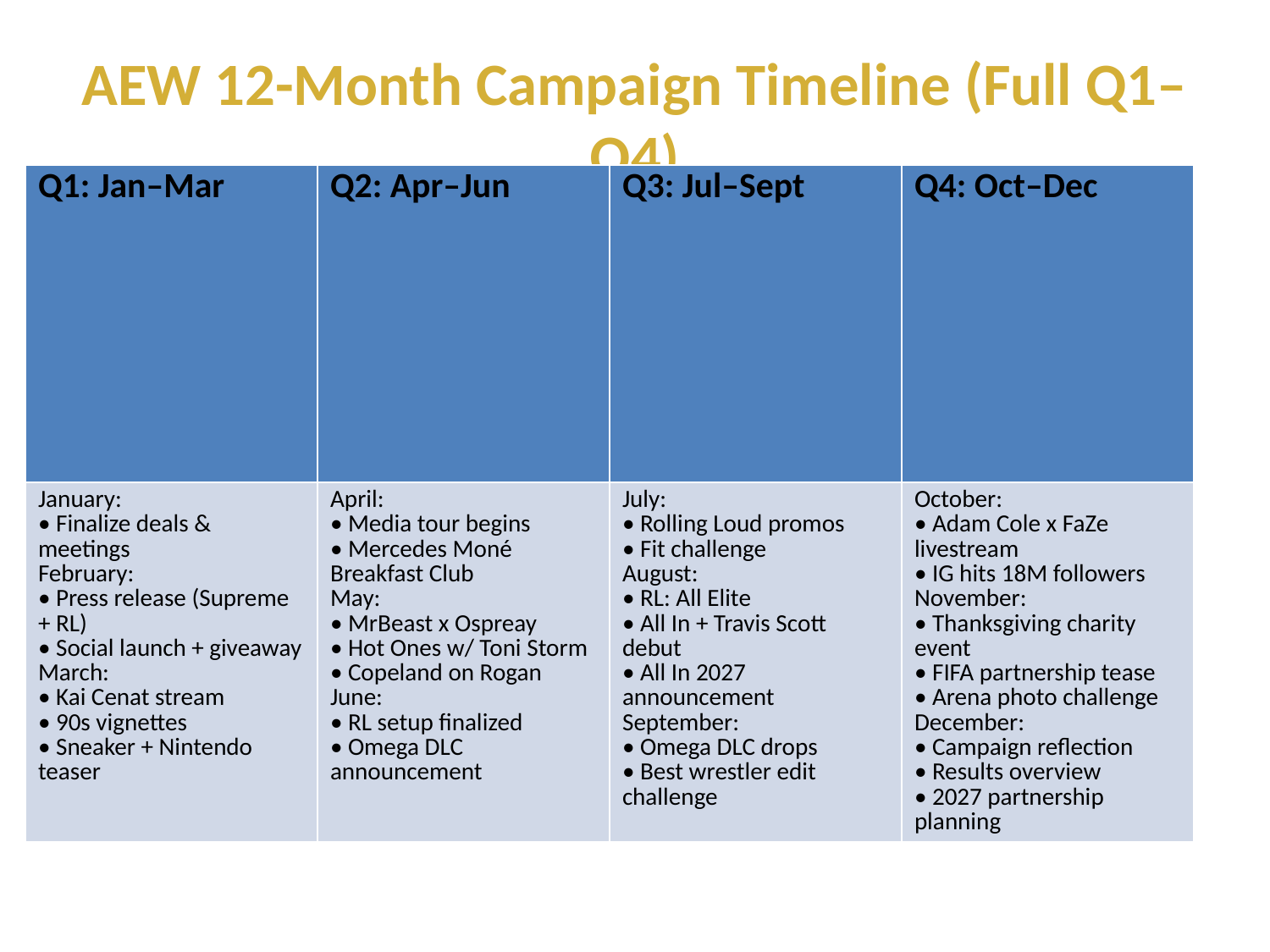

# AEW 12-Month Campaign Timeline (Full Q1–Q4)
| Q1: Jan–Mar | Q2: Apr–Jun | Q3: Jul–Sept | Q4: Oct–Dec |
| --- | --- | --- | --- |
| January: • Finalize deals & meetings February: • Press release (Supreme + RL) • Social launch + giveaway March: • Kai Cenat stream • 90s vignettes • Sneaker + Nintendo teaser | April: • Media tour begins • Mercedes Moné Breakfast Club May: • MrBeast x Ospreay • Hot Ones w/ Toni Storm • Copeland on Rogan June: • RL setup finalized • Omega DLC announcement | July: • Rolling Loud promos • Fit challenge August: • RL: All Elite • All In + Travis Scott debut • All In 2027 announcement September: • Omega DLC drops • Best wrestler edit challenge | October: • Adam Cole x FaZe livestream • IG hits 18M followers November: • Thanksgiving charity event • FIFA partnership tease • Arena photo challenge December: • Campaign reflection • Results overview • 2027 partnership planning |